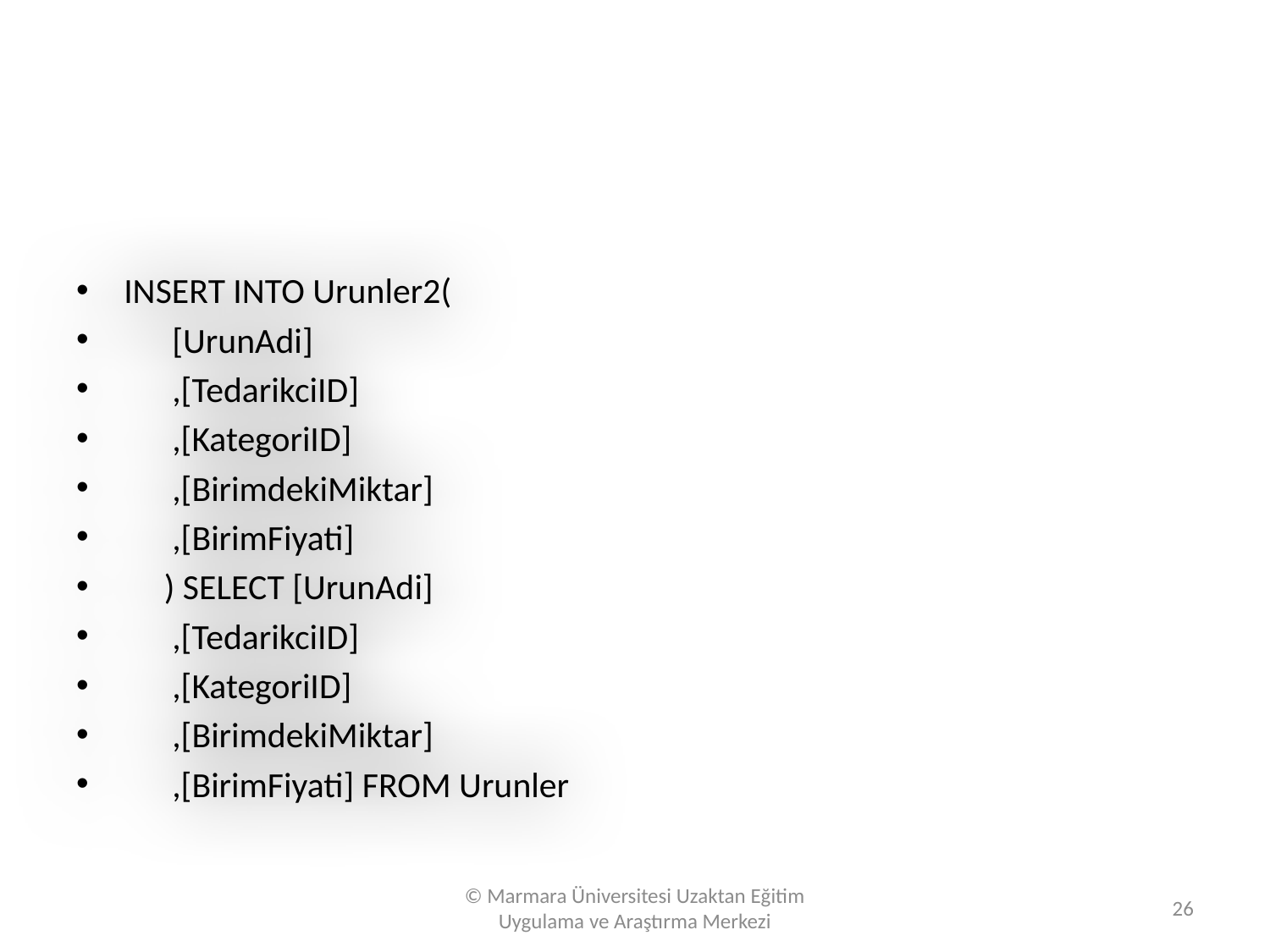

#
INSERT INTO Urunler2(
      [UrunAdi]
      ,[TedarikciID]
      ,[KategoriID]
      ,[BirimdekiMiktar]
      ,[BirimFiyati]
     ) SELECT [UrunAdi]
      ,[TedarikciID]
      ,[KategoriID]
      ,[BirimdekiMiktar]
      ,[BirimFiyati] FROM Urunler
© Marmara Üniversitesi Uzaktan Eğitim Uygulama ve Araştırma Merkezi
26